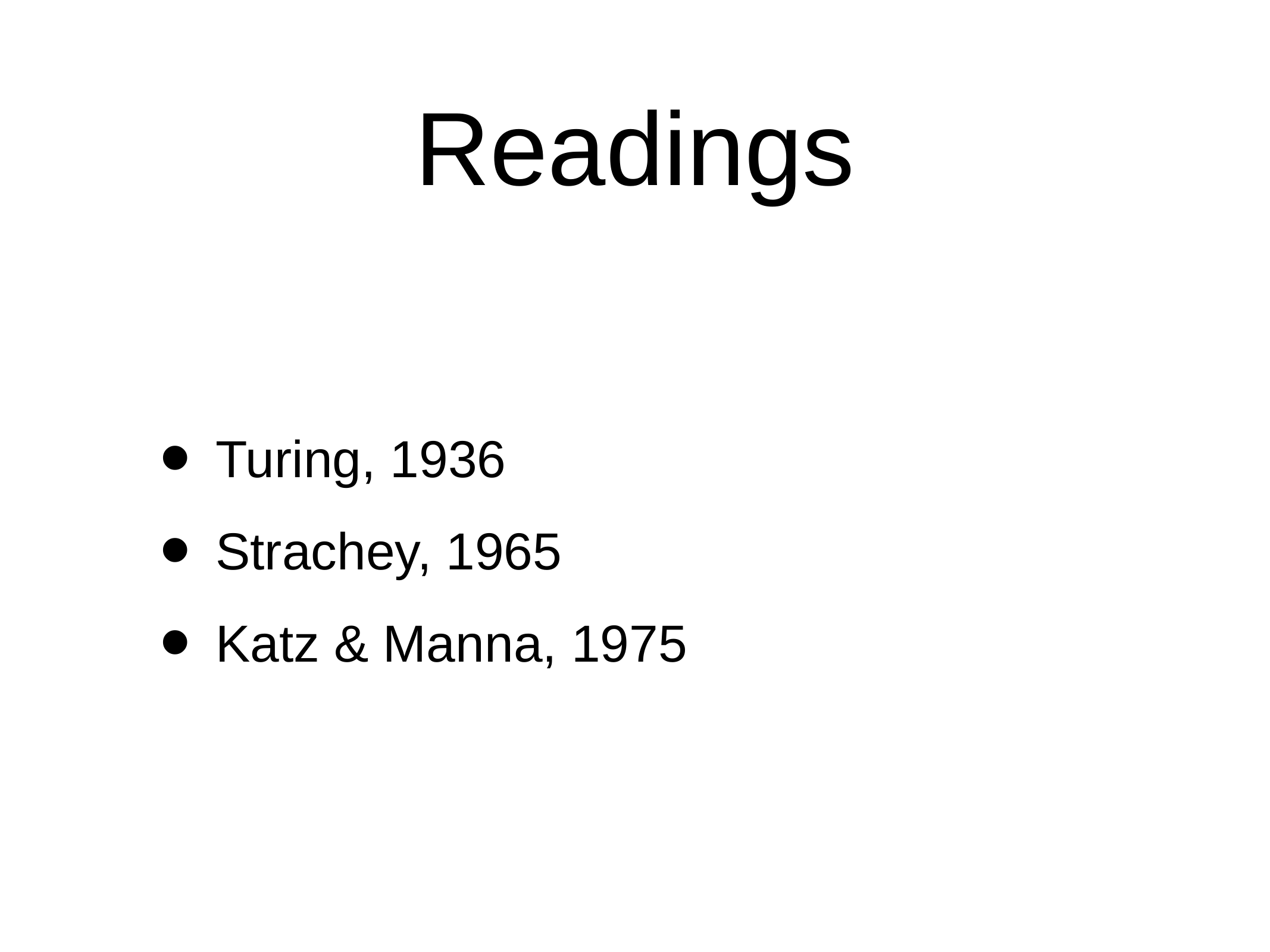

# Readings
Turing, 1936
Strachey, 1965
Katz & Manna, 1975